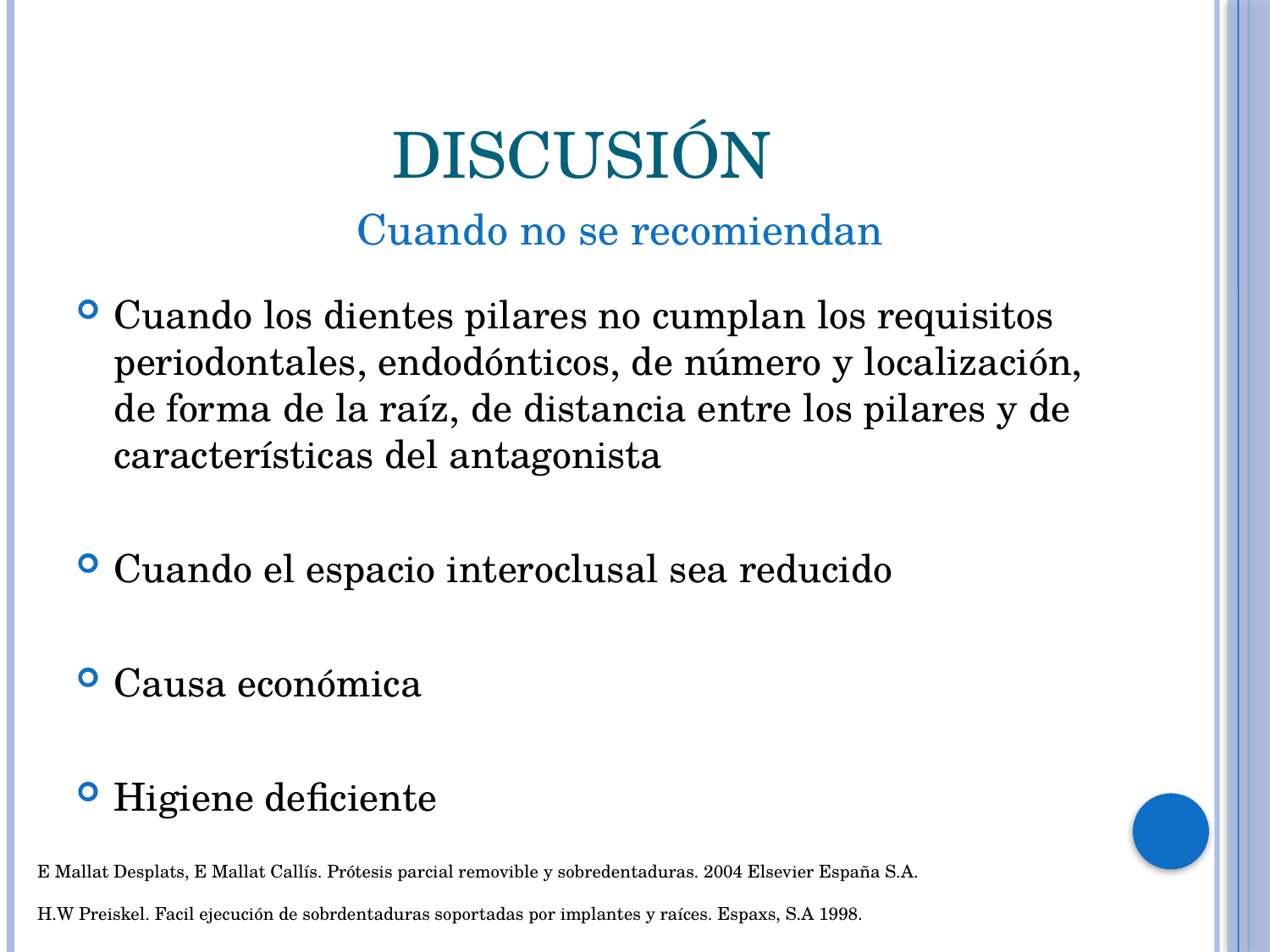

# Discusión
Cuando no se recomiendan

Cuando los dientes pilares no cumplan los requisitos periodontales, endodónticos, de número y localización, de forma de la raíz, de distancia entre los pilares y de características del antagonista

Cuando el espacio interoclusal sea reducido

Causa económica

Higiene deficiente
E Mallat Desplats, E Mallat Callís. Prótesis parcial removible y sobredentaduras. 2004 Elsevier España S.A.

H.W Preiskel. Facil ejecución de sobrdentaduras soportadas por implantes y raíces. Espaxs, S.A 1998.